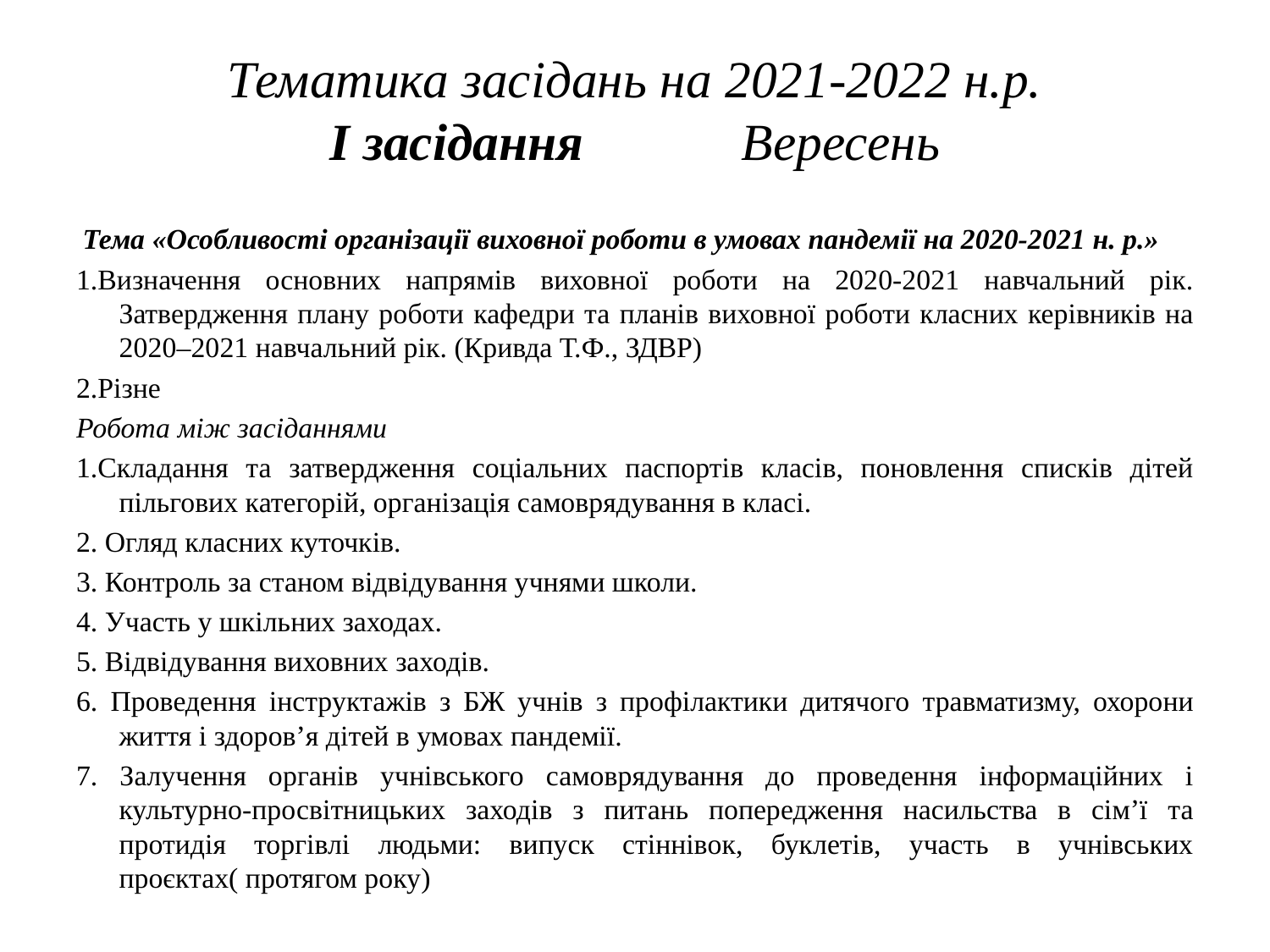

# Тематика засідань на 2021-2022 н.р. І засідання            Вересень

 Тема «Особливості організації виховної роботи в умовах пандемії на 2020-2021 н. р.»
1.Визначення основних напрямів виховної роботи на 2020-2021 навчальний рік. Затвердження плану роботи кафедри та планів виховної роботи класних керівників на 2020–2021 навчальний рік. (Кривда Т.Ф., ЗДВР)
2.Різне
Робота між засіданнями
1.Складання та затвердження соціальних паспортів класів, поновлення списків дітей пільгових категорій, організація самоврядування в класі.
2. Огляд класних куточків.
3. Контроль за станом відвідування учнями школи.
4. Участь у шкільних заходах.
5. Відвідування виховних заходів.
6. Проведення інструктажів з БЖ учнів з профілактики дитячого травматизму, охорони життя і здоров’я дітей в умовах пандемії.
7. Залучення органів учнівського самоврядування до проведення інформаційних і культурно-просвітницьких заходів з питань попередження насильства в сім’ї та протидія торгівлі людьми: випуск стіннівок, буклетів, участь в учнівських проєктах( протягом року)